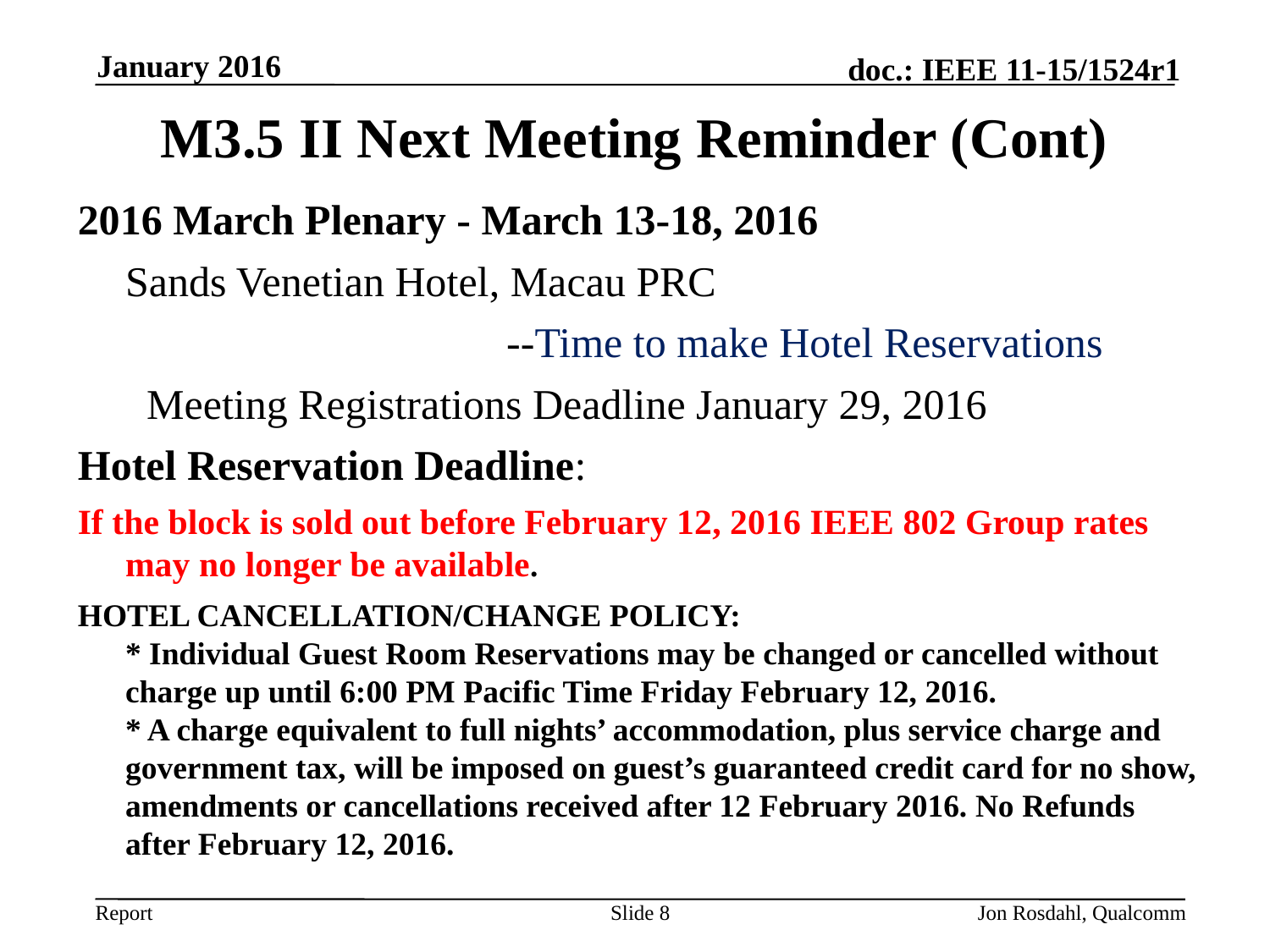

January 2016
# M3.5 II Next Meeting Reminder (Cont)
2016 March Plenary - March 13-18, 2016
	Sands Venetian Hotel, Macau PRC
				--Time to make Hotel Reservations
	  Meeting Registrations Deadline January 29, 2016
Hotel Reservation Deadline:
If the block is sold out before February 12, 2016 IEEE 802 Group rates may no longer be available.
HOTEL CANCELLATION/CHANGE POLICY:
* Individual Guest Room Reservations may be changed or cancelled without charge up until 6:00 PM Pacific Time Friday February 12, 2016.
* A charge equivalent to full nights’ accommodation, plus service charge and government tax, will be imposed on guest’s guaranteed credit card for no show, amendments or cancellations received after 12 February 2016. No Refunds after February 12, 2016.
Slide 8
Jon Rosdahl, Qualcomm